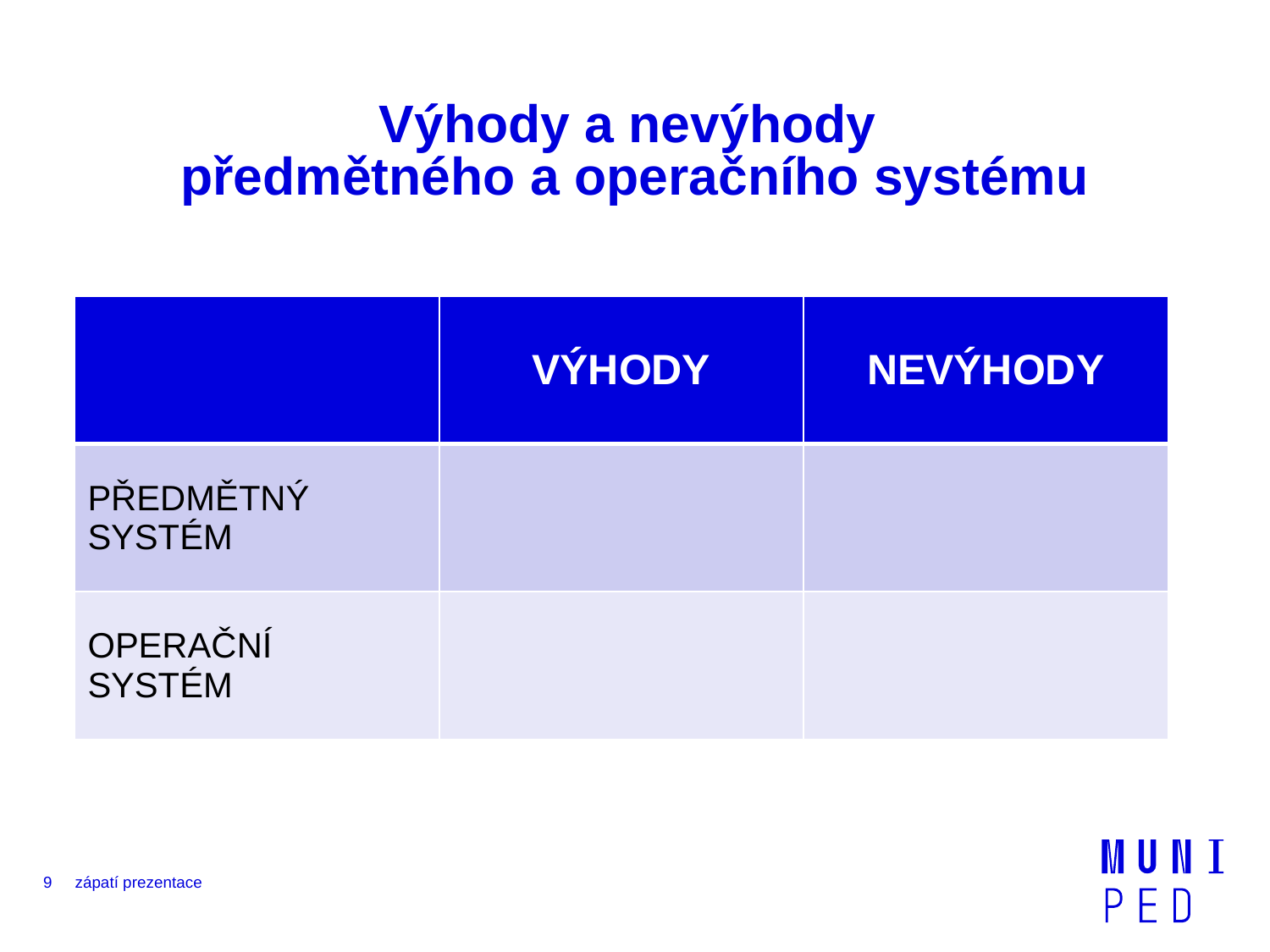

# Výhody a nevýhody předmětného a operačního systému
|  | VÝHODY | NEVÝHODY |
| --- | --- | --- |
| PŘEDMĚTNÝ SYSTÉM |  |  |
| OPERAČNÍ SYSTÉM |  |  |
9
zápatí prezentace